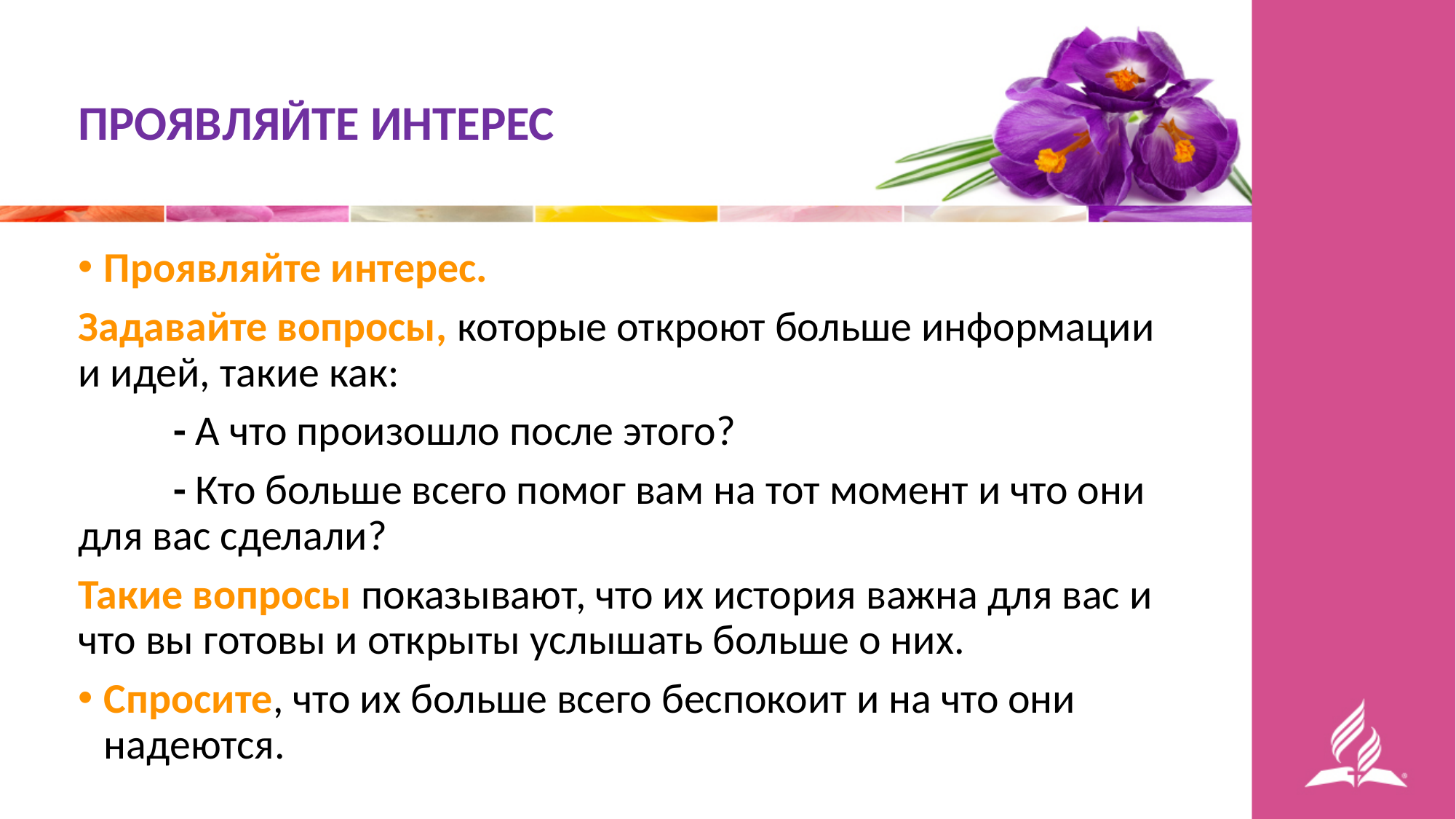

ПРОЯВЛЯЙТЕ ИНТЕРЕС
Проявляйте интерес.
Задавайте вопросы, которые откроют больше информации и идей, такие как:
	- А что произошло после этого?
	- Кто больше всего помог вам на тот момент и что они для вас сделали?
Такие вопросы показывают, что их история важна для вас и что вы готовы и открыты услышать больше о них.
Спросите, что их больше всего беспокоит и на что они надеются.